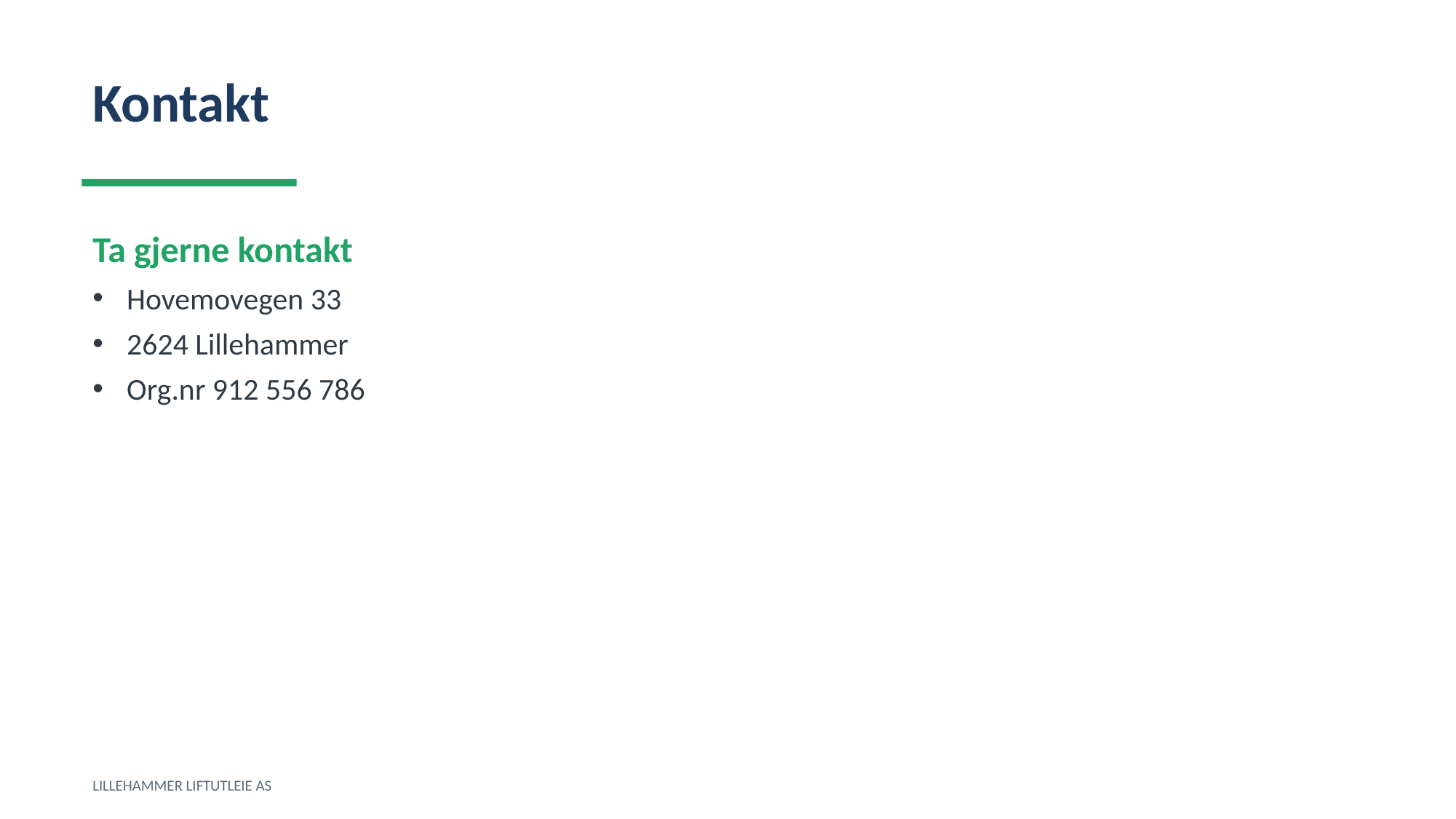

Kontakt

Ta gjerne kontakt
Hovemovegen 33
2624 Lillehammer
Org.nr 912 556 786
LILLEHAMMER LIFTUTLEIE AS